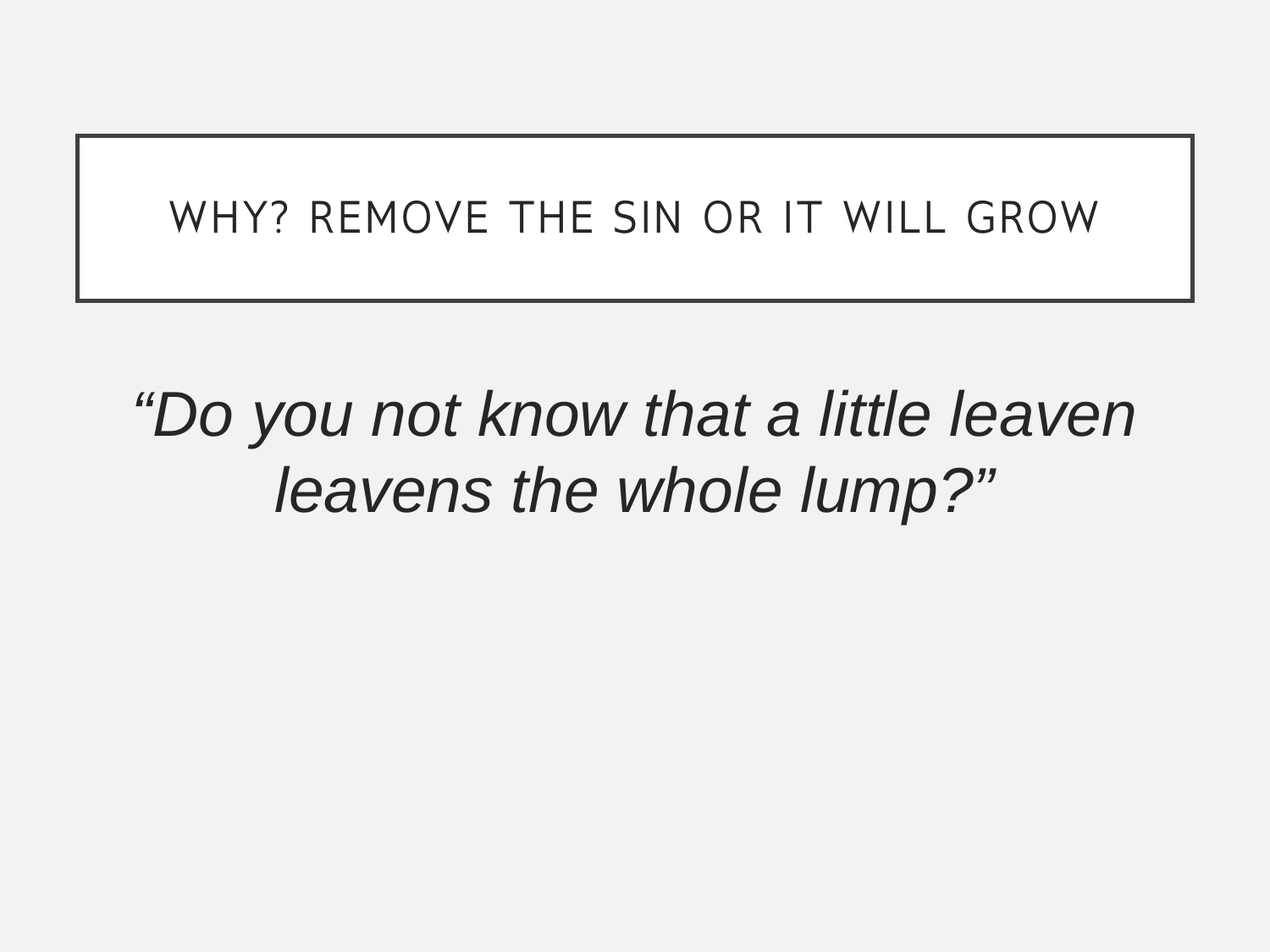

# Why? Remove the Sin or it Will Grow
“Do you not know that a little leaven leavens the whole lump?”